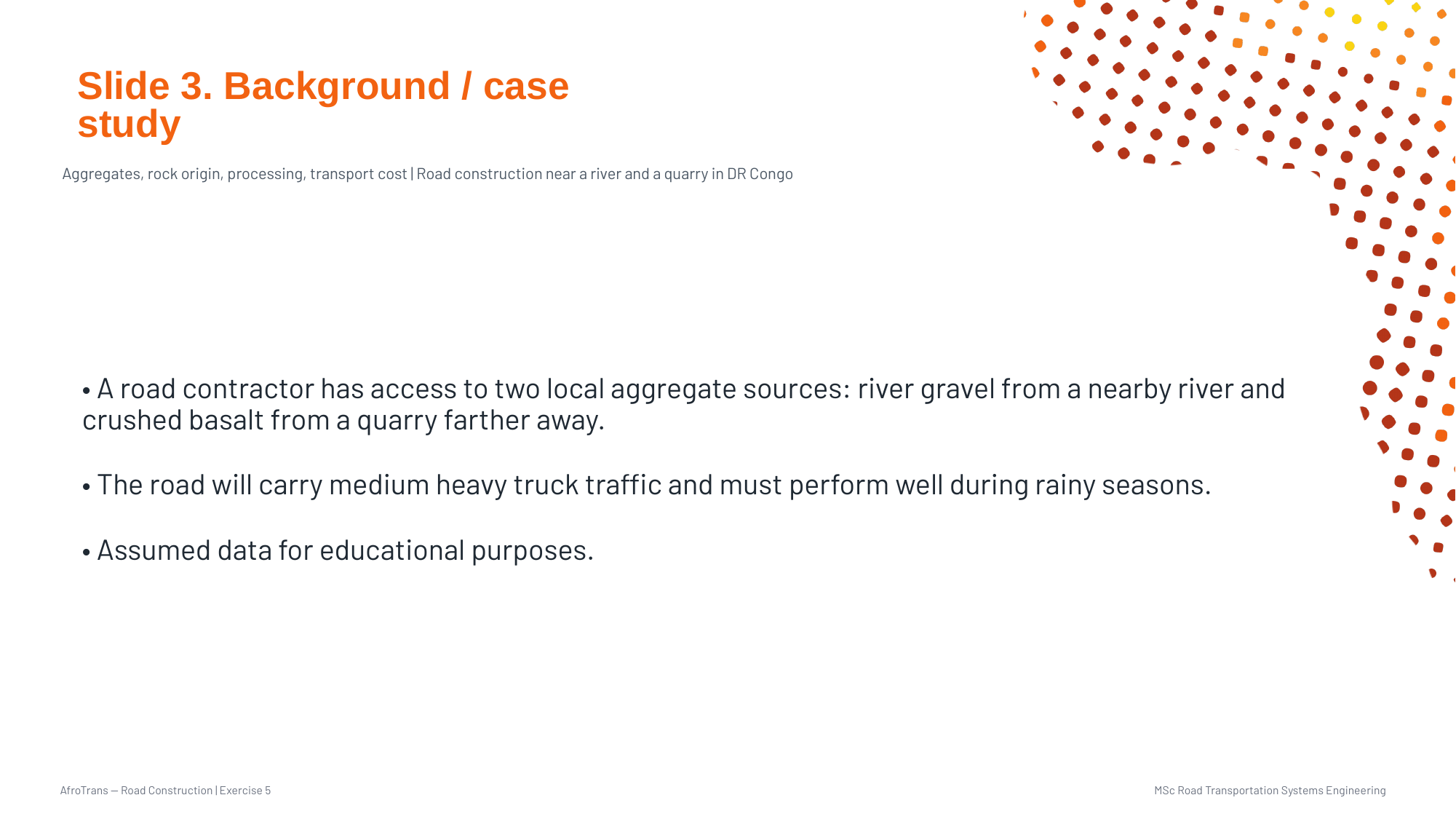

# Slide 3. Background / case study
Aggregates, rock origin, processing, transport cost | Road construction near a river and a quarry in DR Congo
• A road contractor has access to two local aggregate sources: river gravel from a nearby river and crushed basalt from a quarry farther away.
• The road will carry medium heavy truck traffic and must perform well during rainy seasons.
• Assumed data for educational purposes.
AfroTrans — Road Construction | Exercise 5
MSc Road Transportation Systems Engineering